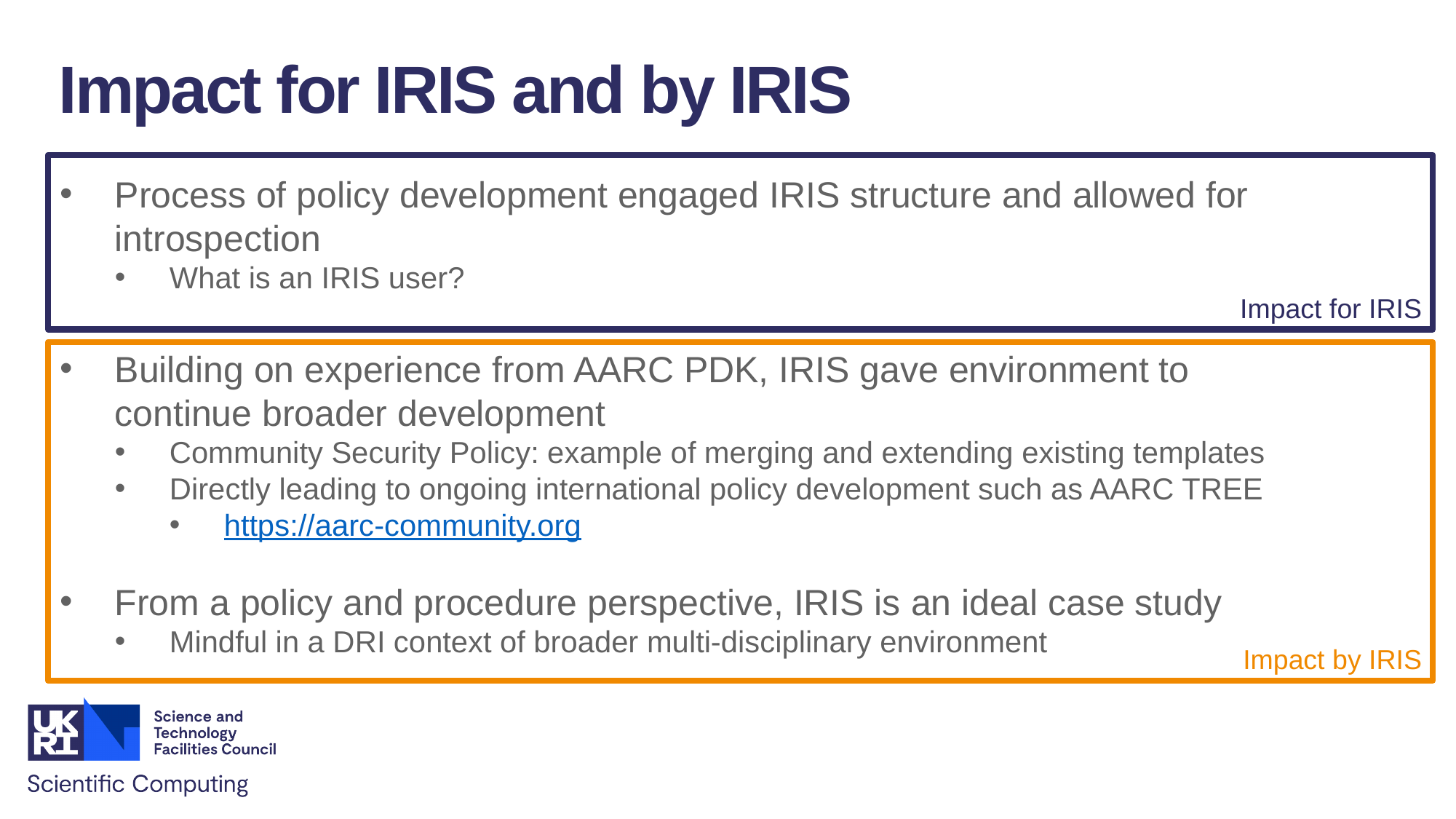

Impact for IRIS and by IRIS

Impact for IRIS
Process of policy development engaged IRIS structure and allowed for introspection
What is an IRIS user?

Building on experience from AARC PDK, IRIS gave environment to continue broader development
Community Security Policy: example of merging and extending existing templates
Directly leading to ongoing international policy development such as AARC TREE
https://aarc-community.org

From a policy and procedure perspective, IRIS is an ideal case study
Mindful in a DRI context of broader multi-disciplinary environment

Impact by IRIS